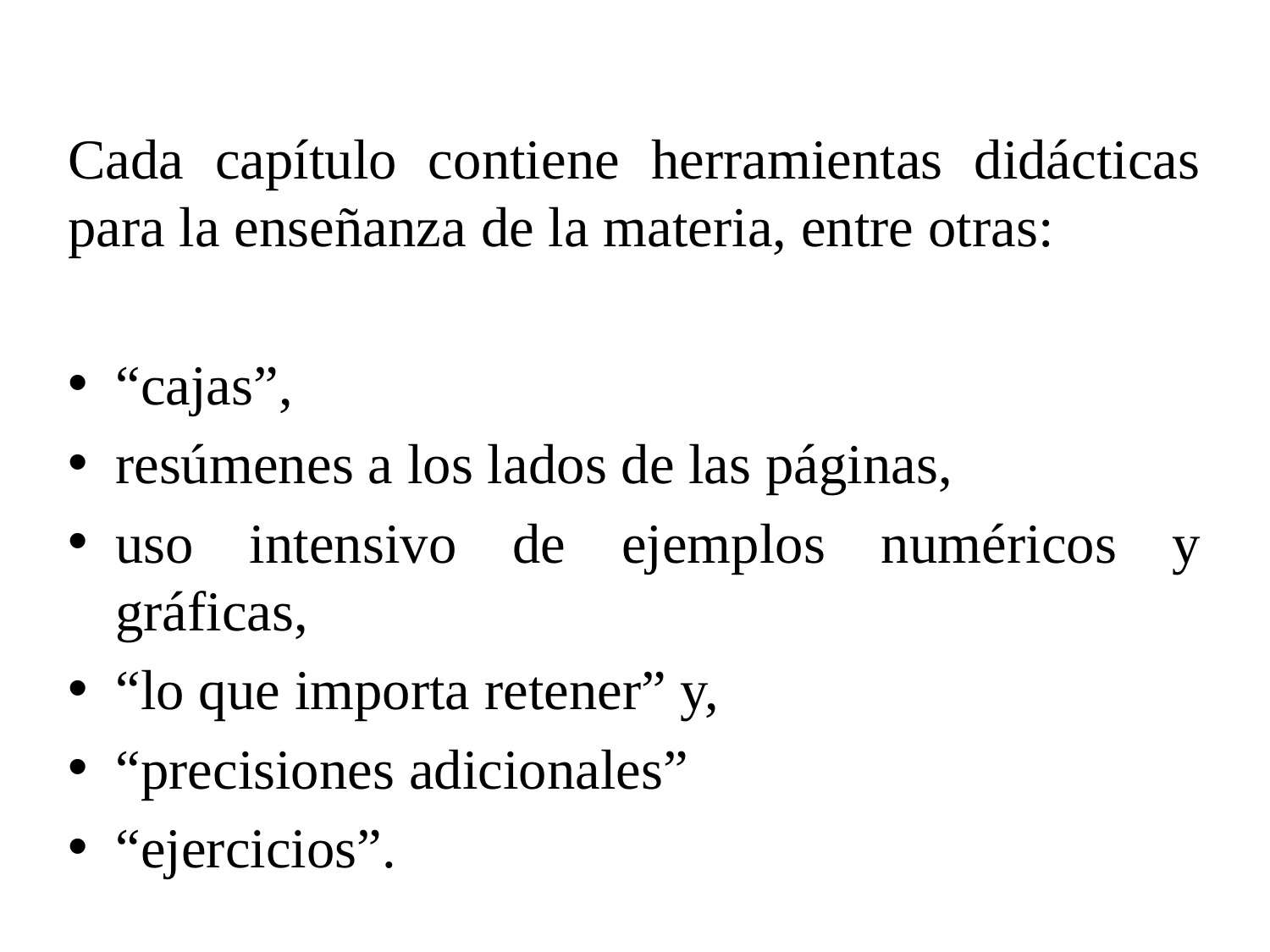

Cada capítulo contiene herramientas didácticas para la enseñanza de la materia, entre otras:

“cajas”,
resúmenes a los lados de las páginas,
uso intensivo de ejemplos numéricos y gráficas,
“lo que importa retener” y,
“precisiones adicionales”
“ejercicios”.